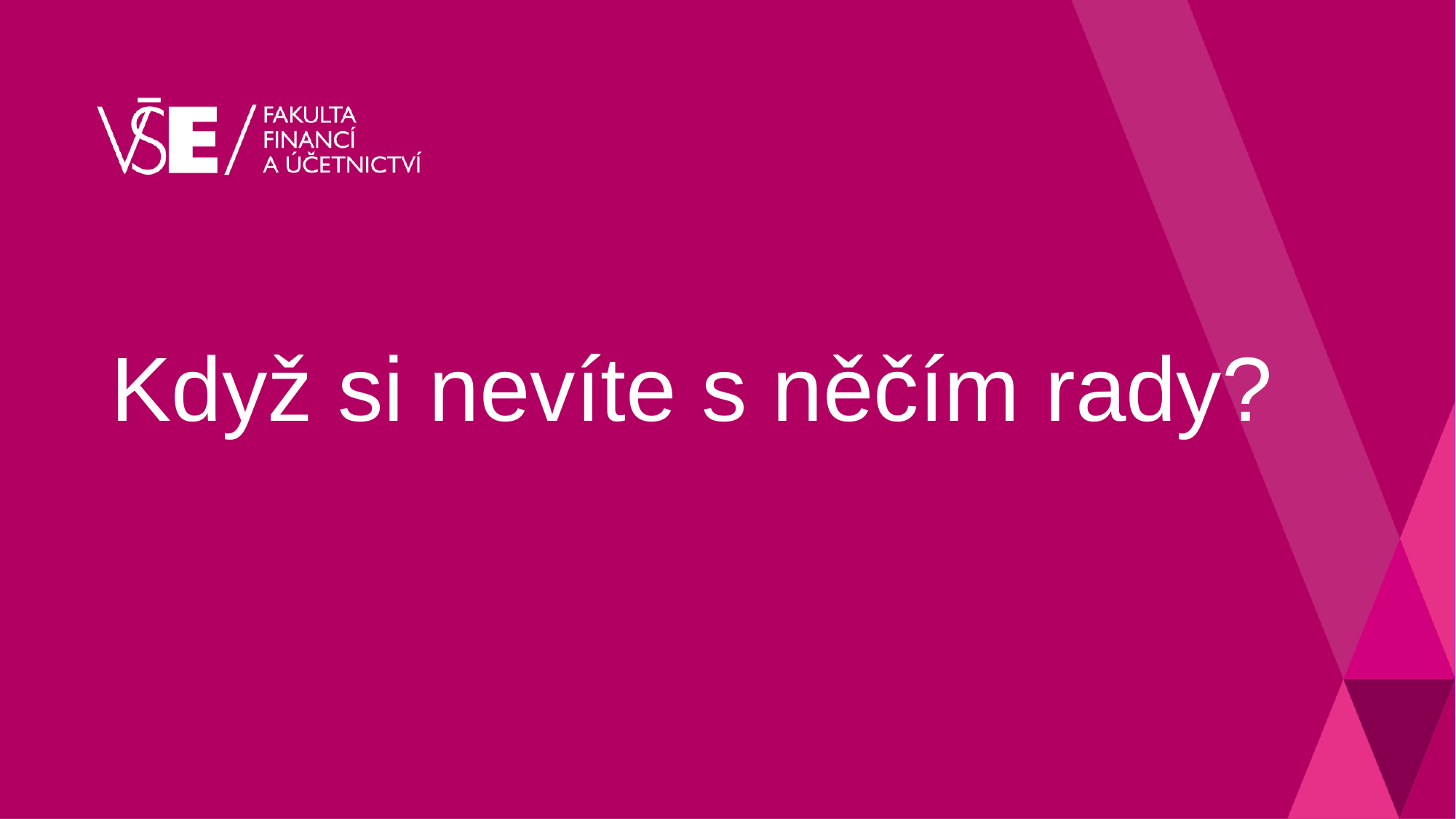

# Když si nevíte s něčím rady?